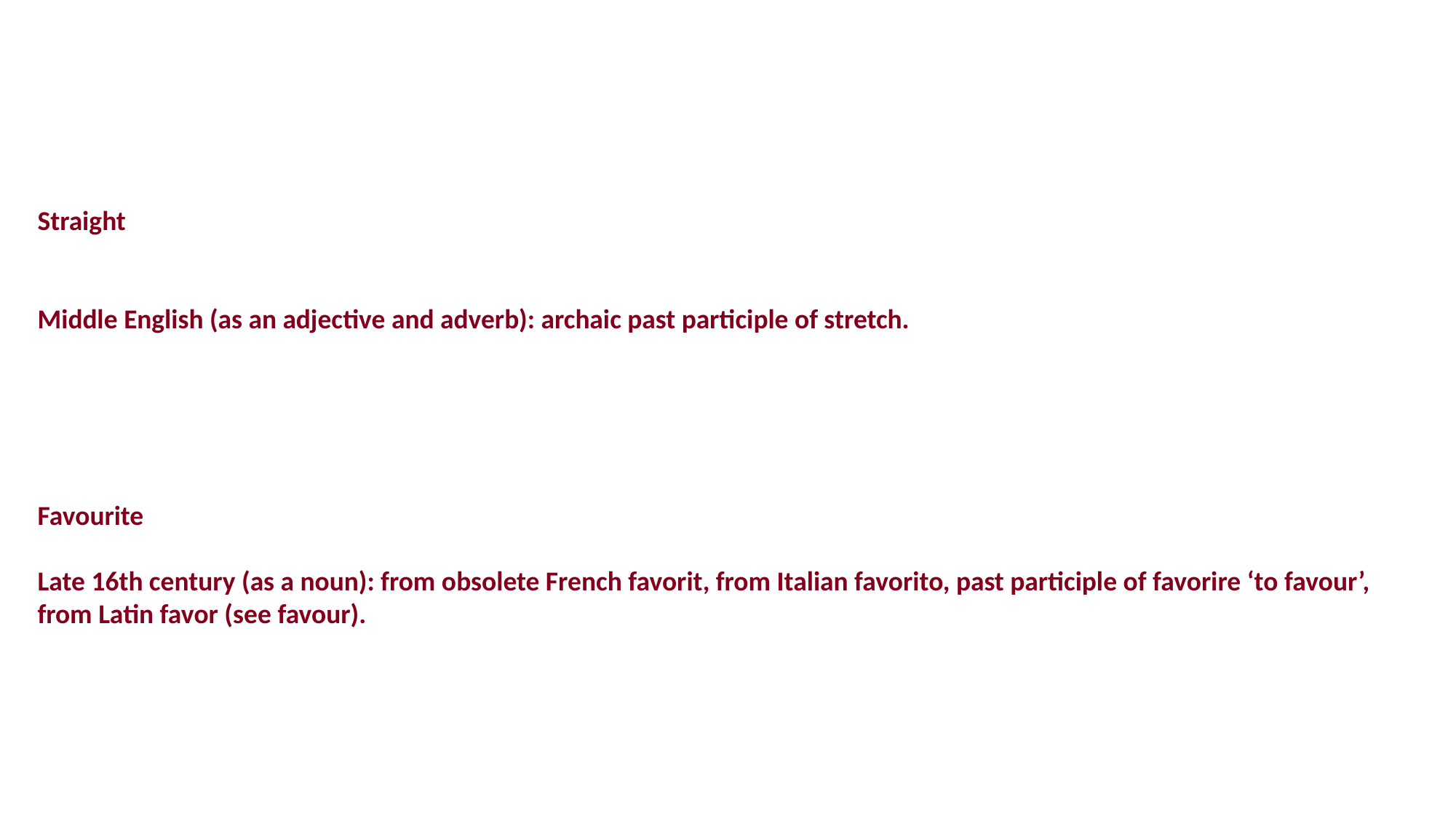

Straight

Middle English (as an adjective and adverb): archaic past participle of stretch.

Favourite

Late 16th century (as a noun): from obsolete French favorit, from Italian favorito, past participle of favorire ‘to favour’, from Latin favor (see favour).